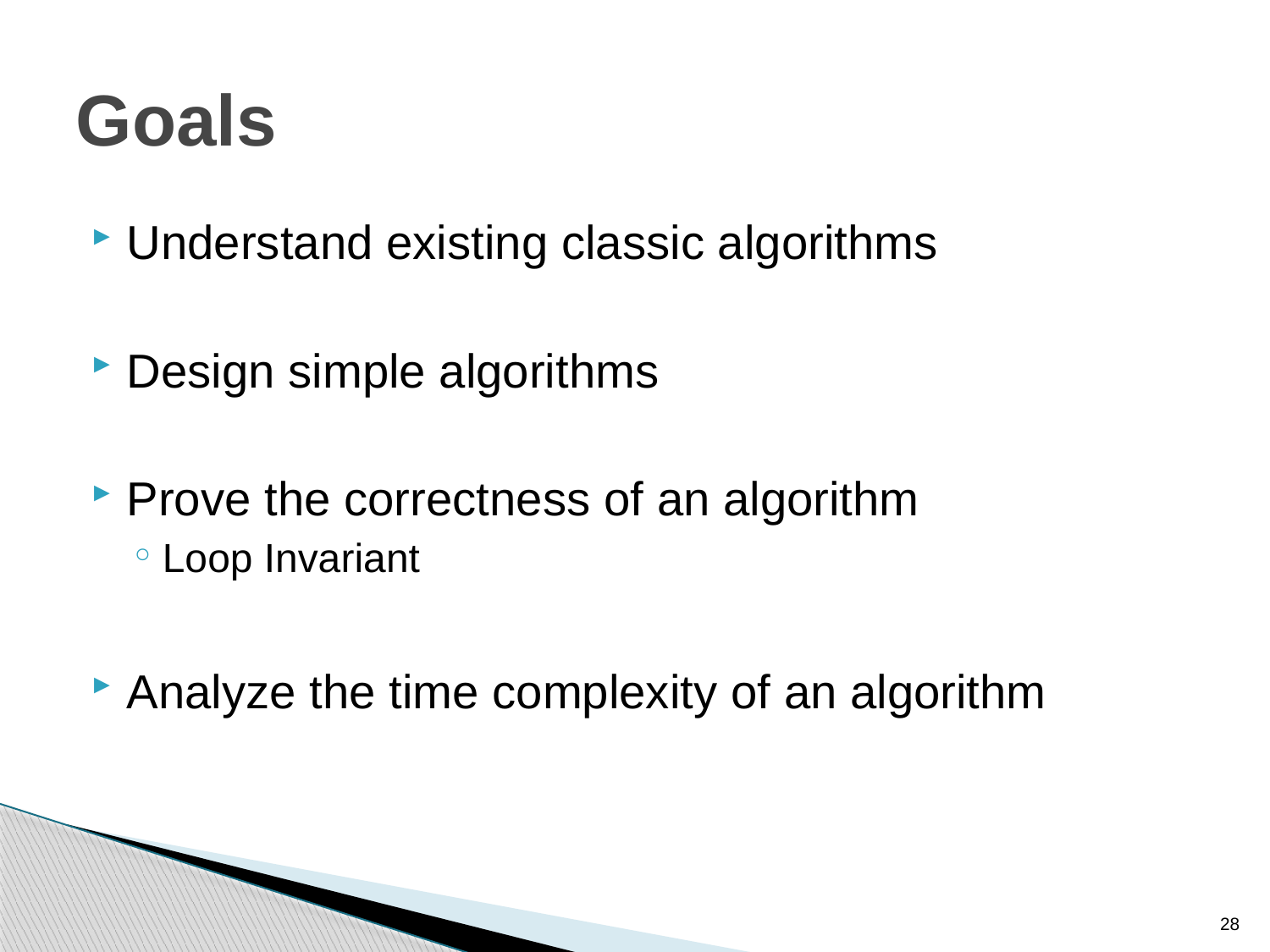

# Goals
Understand existing classic algorithms

Design simple algorithms

Prove the correctness of an algorithm
Loop Invariant

Analyze the time complexity of an algorithm
28